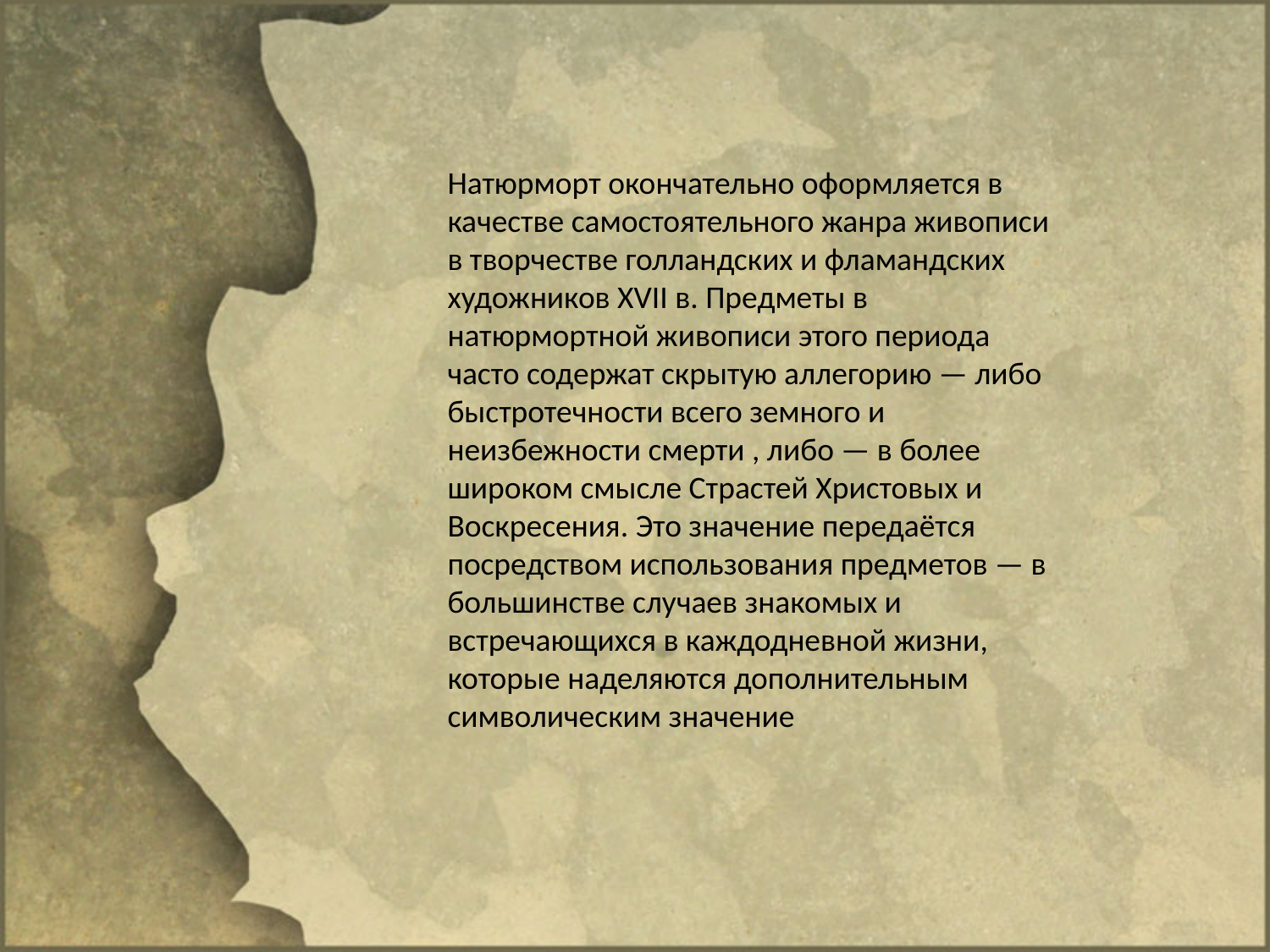

Натюрморт окончательно оформляется в качестве самостоятельного жанра живописи в творчестве голландских и фламандских художников XVII в. Предметы в натюрмортной живописи этого периода часто содержат скрытую аллегорию — либо быстротечности всего земного и неизбежности смерти , либо — в более широком смысле Страстей Христовых и Воскресения. Это значение передаётся посредством использования предметов — в большинстве случаев знакомых и встречающихся в каждодневной жизни, которые наделяются дополнительным символическим значение